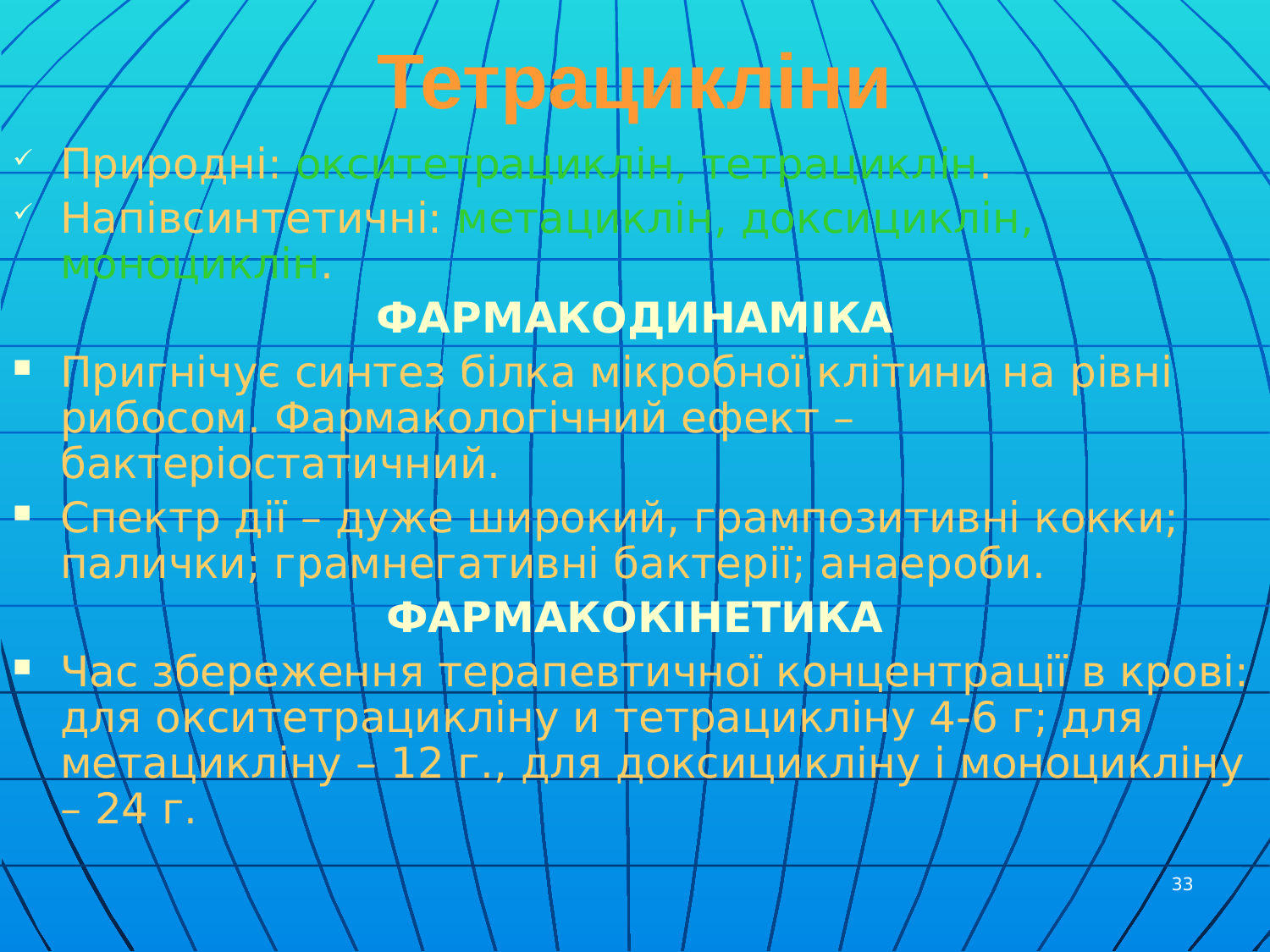

# Тетрацикліни
Природні: окситетрациклін, тетрациклін.
Напівсинтетичні: метациклін, доксициклін, моноциклін.
ФАРМАКОДИНАМІКА
Пригнічує синтез білка мікробної клітини на рівні рибосом. Фармакологічний ефект – бактеріостатичний.
Спектр дії – дуже широкий, грампозитивні кокки;  палички; грамнегативні бактерії; анаероби.
ФАРМАКОКІНЕТИКА
Час збереження терапевтичної концентрації в крові: для окситетрацикліну и тетрацикліну 4-6 г; для метацикліну – 12 г., для доксицикліну і моноцикліну – 24 г.
33